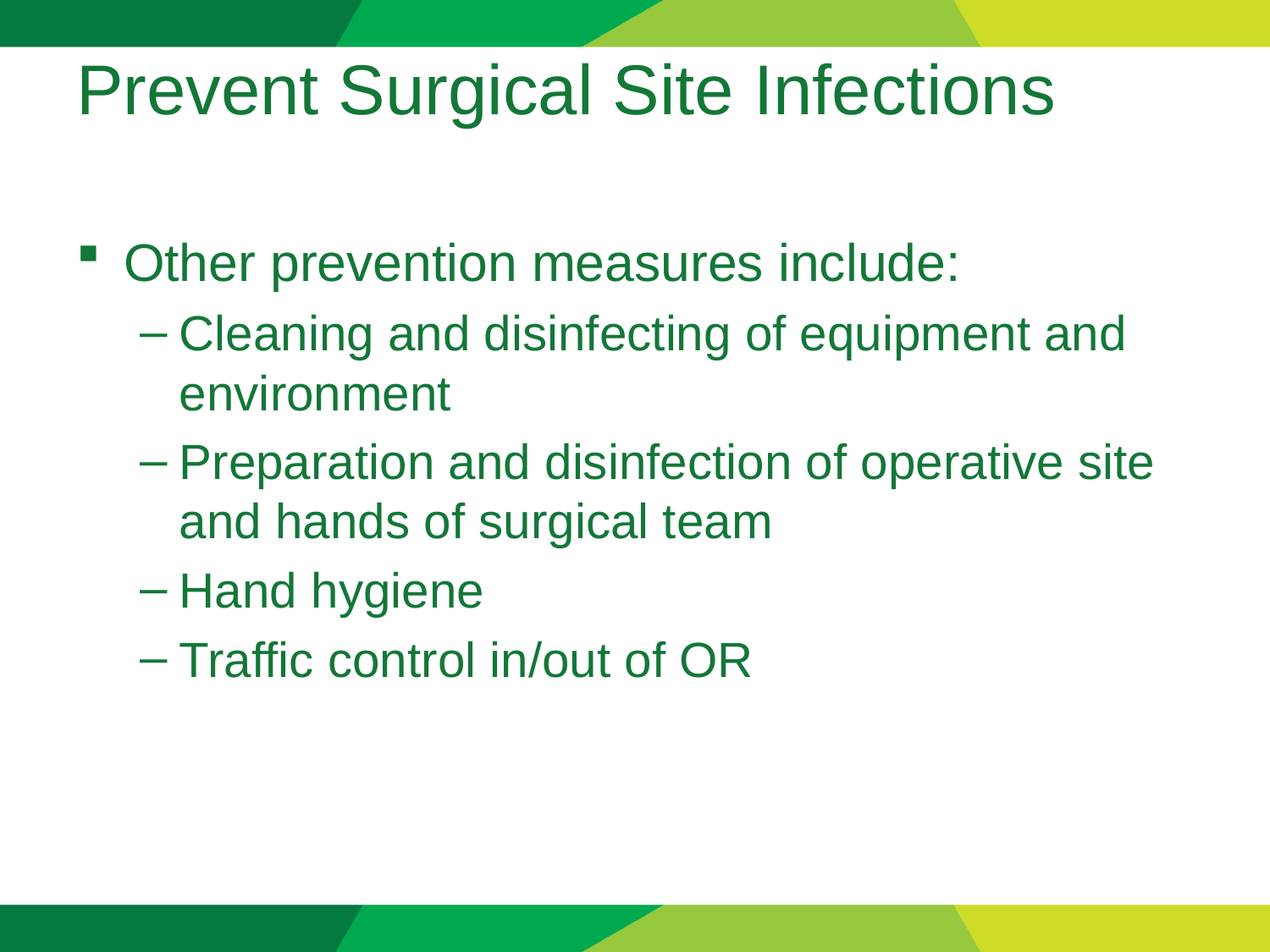

# Prevent Surgical Site Infections
Other prevention measures include:
Cleaning and disinfecting of equipment and environment
Preparation and disinfection of operative site and hands of surgical team
Hand hygiene
Traffic control in/out of OR